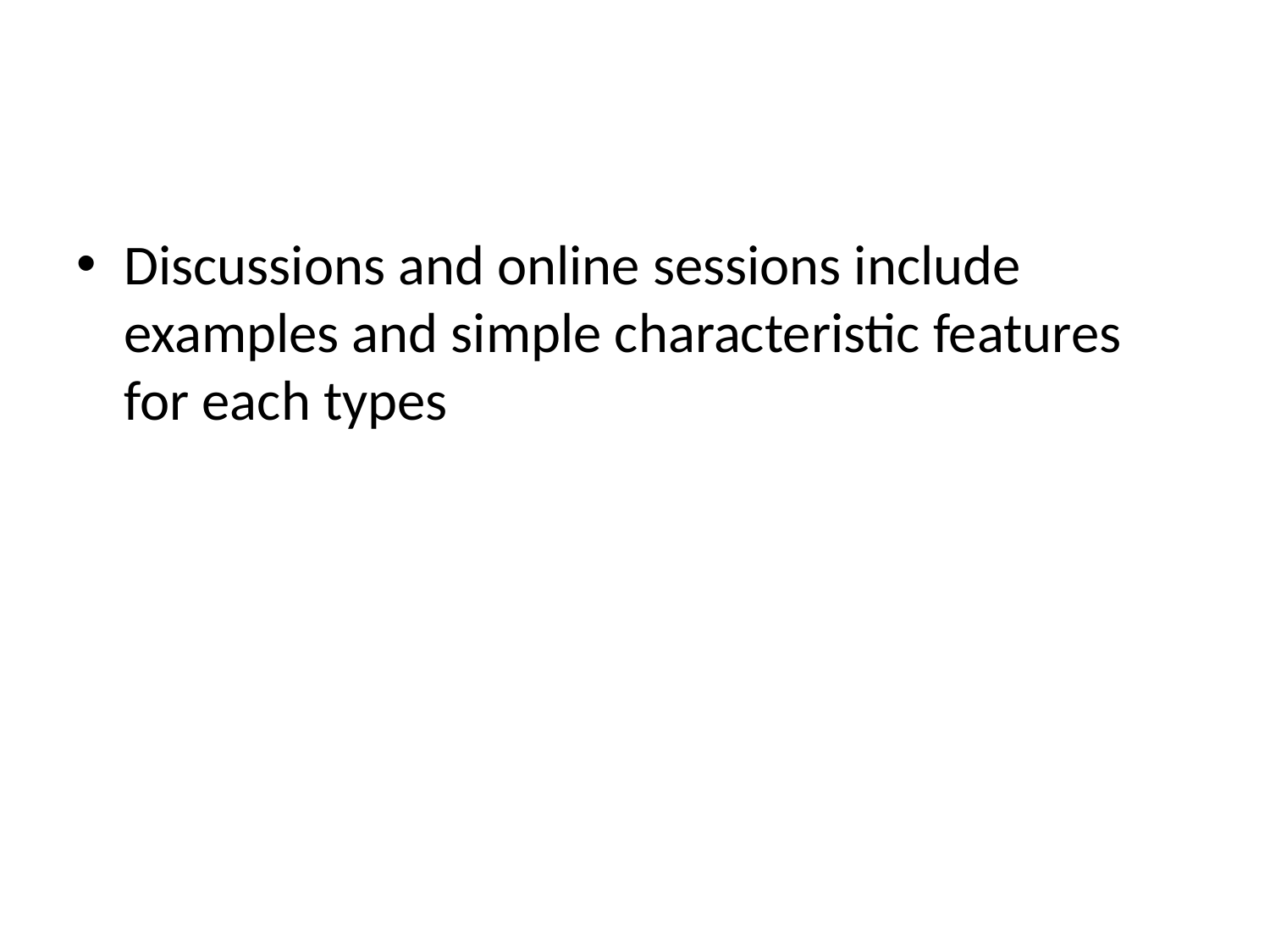

#
Discussions and online sessions include examples and simple characteristic features for each types